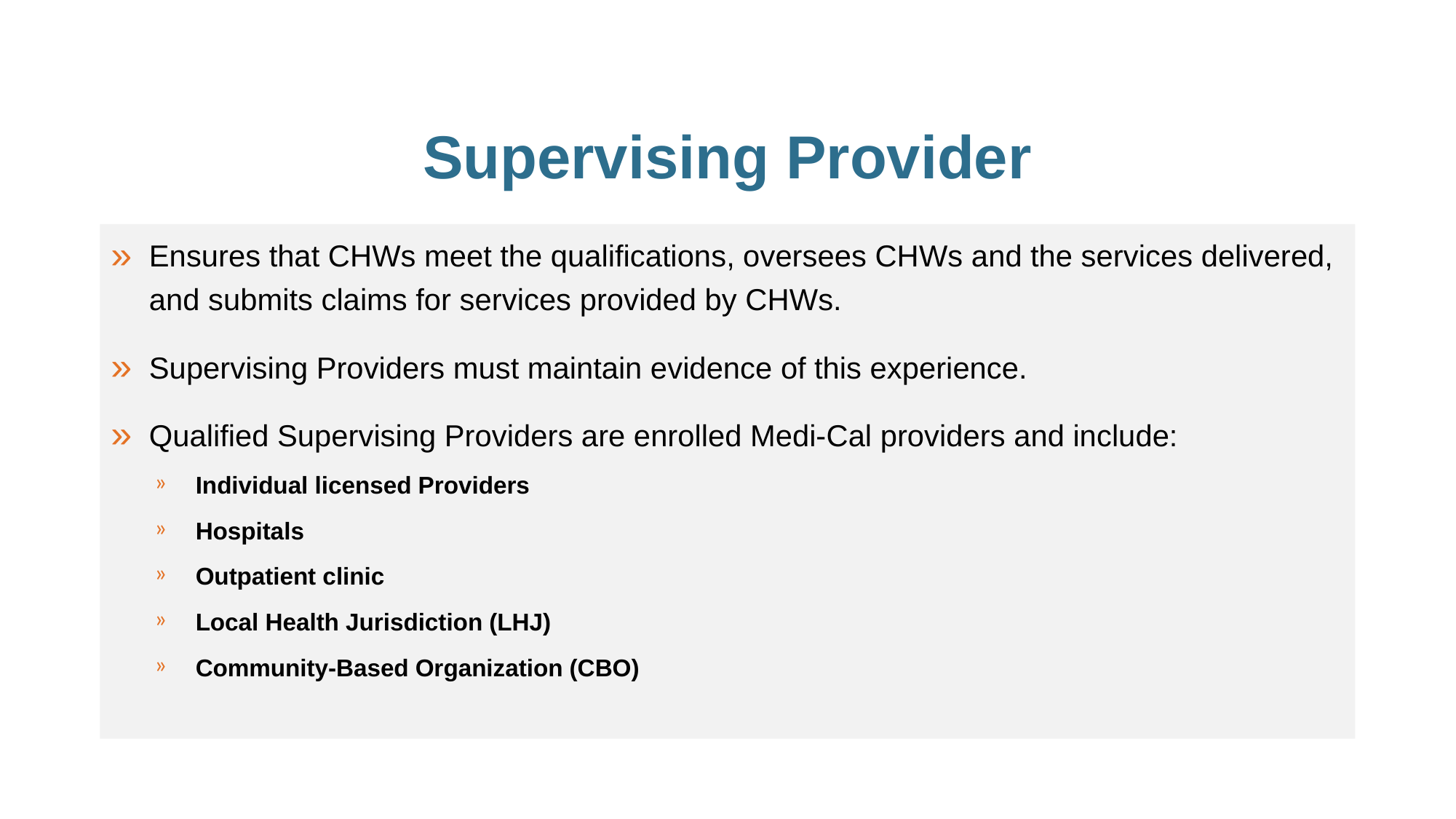

# Supervising Provider
Ensures that CHWs meet the qualifications, oversees CHWs and the services delivered, and submits claims for services provided by CHWs.
Supervising Providers must maintain evidence of this experience.
Qualified Supervising Providers are enrolled Medi-Cal providers and include:
Individual licensed Providers
Hospitals
Outpatient clinic
Local Health Jurisdiction (LHJ)
Community-Based Organization (CBO)